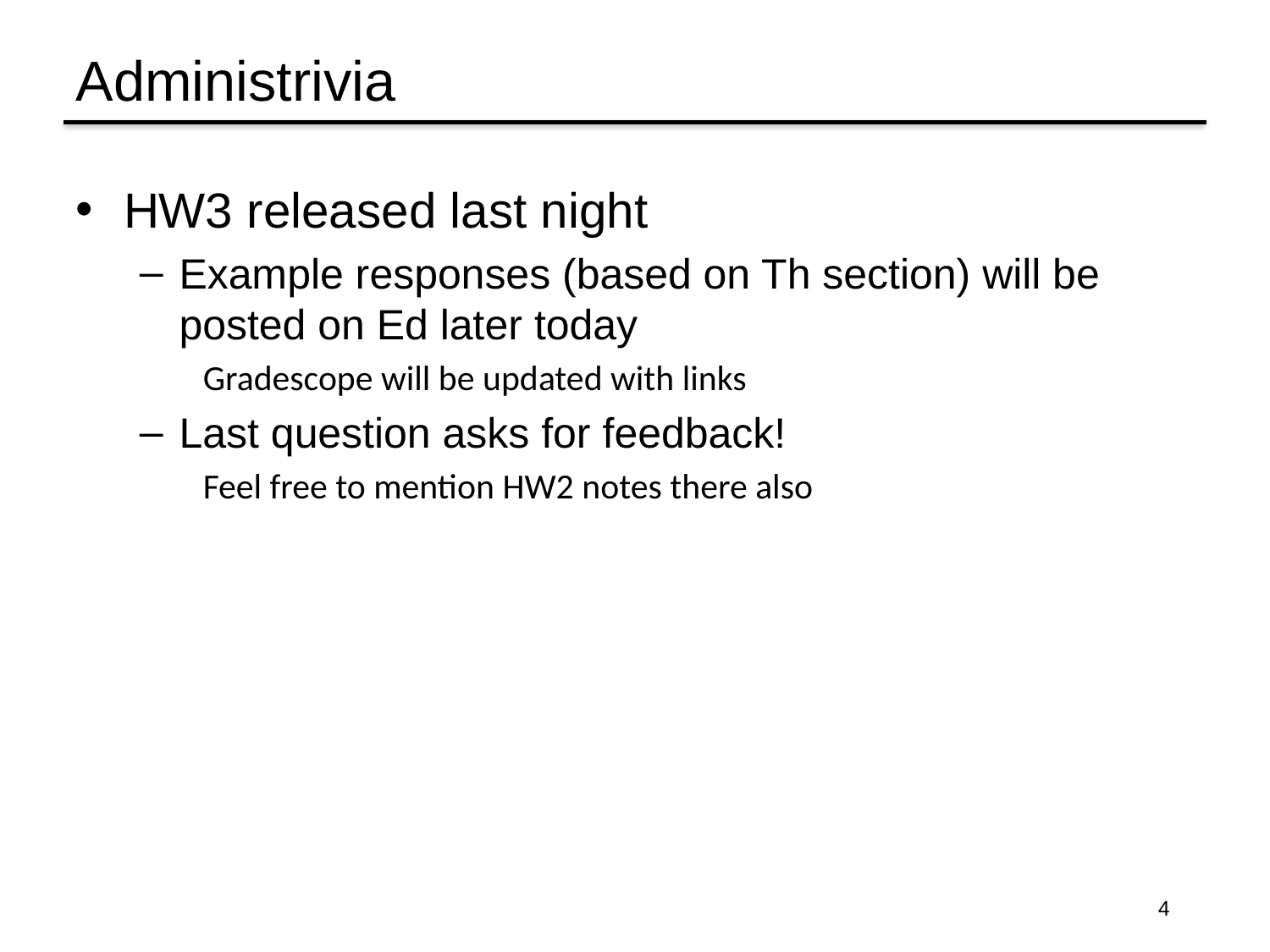

# Administrivia
HW3 released last night
Example responses (based on Th section) will be posted on Ed later today
Gradescope will be updated with links
Last question asks for feedback!
Feel free to mention HW2 notes there also
4